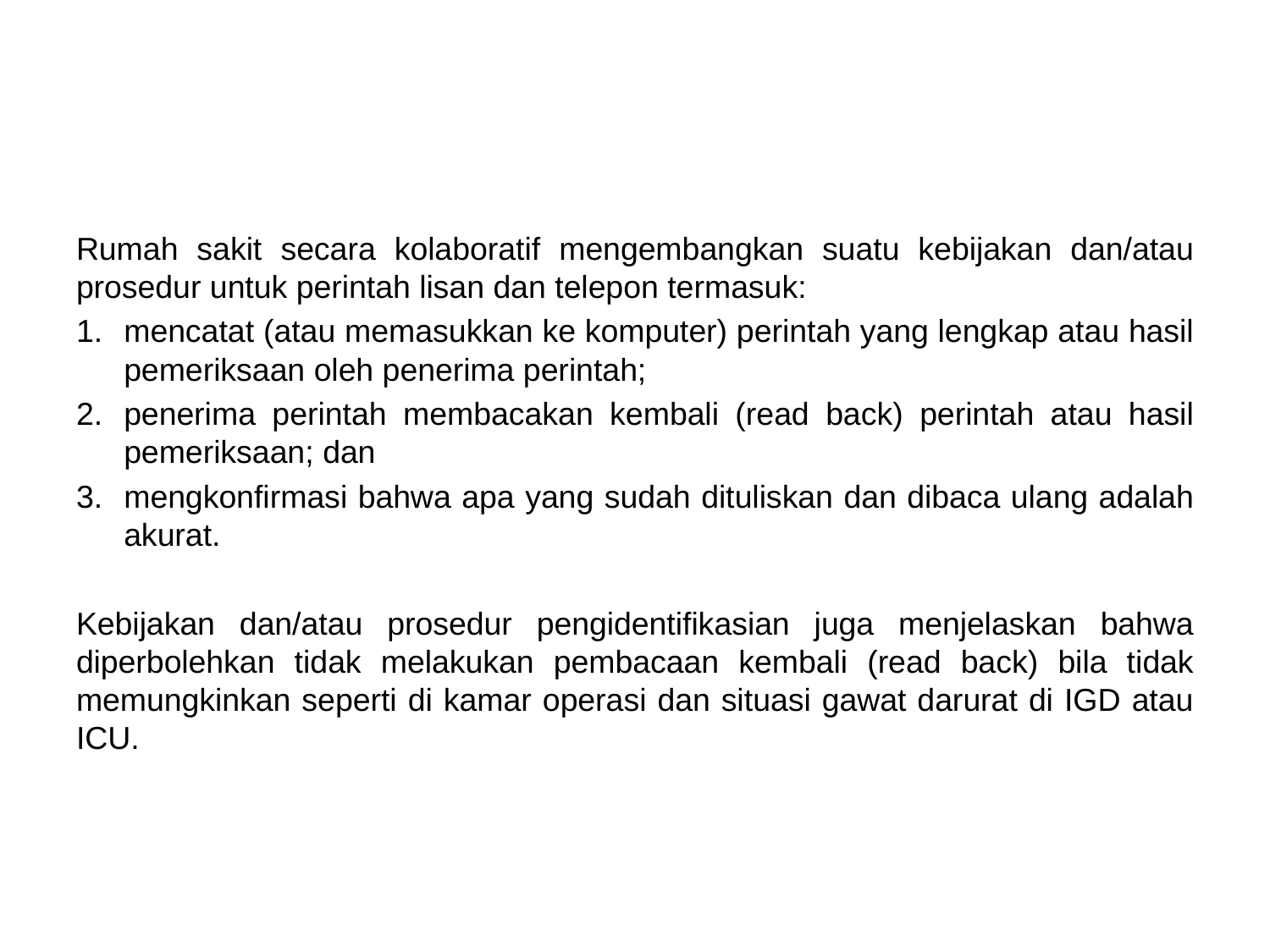

#
Rumah sakit secara kolaboratif mengembangkan suatu kebijakan dan/atau prosedur untuk perintah lisan dan telepon termasuk:
mencatat (atau memasukkan ke komputer) perintah yang lengkap atau hasil pemeriksaan oleh penerima perintah;
penerima perintah membacakan kembali (read back) perintah atau hasil pemeriksaan; dan
mengkonfirmasi bahwa apa yang sudah dituliskan dan dibaca ulang adalah akurat.

Kebijakan dan/atau prosedur pengidentifikasian juga menjelaskan bahwa diperbolehkan tidak melakukan pembacaan kembali (read back) bila tidak memungkinkan seperti di kamar operasi dan situasi gawat darurat di IGD atau ICU.